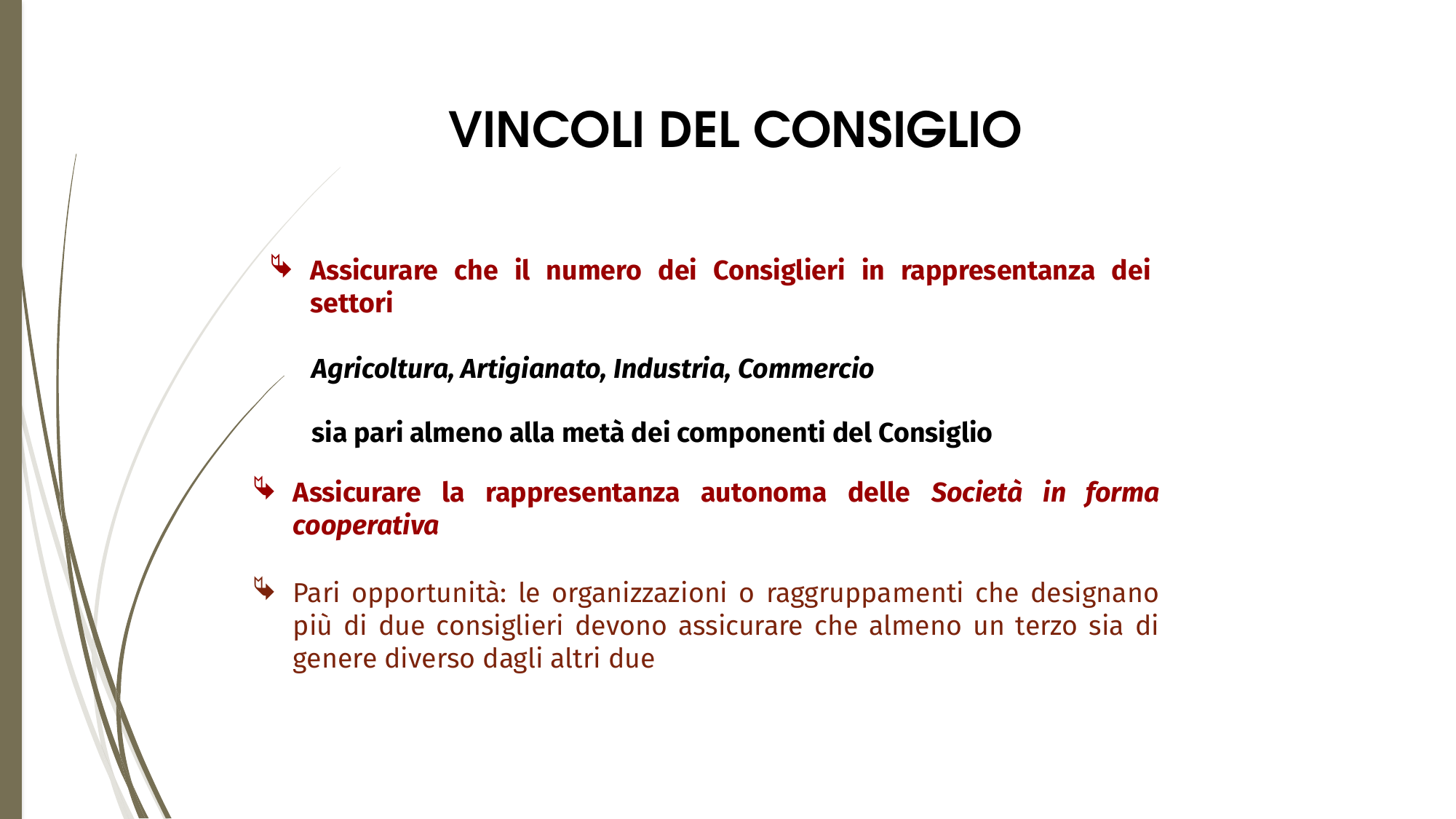

VINCOLI DEL CONSIGLIO
Assicurare che il numero dei Consiglieri in rappresentanza dei settori

Agricoltura, Artigianato, Industria, Commercio
sia pari almeno alla metà dei componenti del Consiglio

Assicurare la rappresentanza autonoma delle Società in forma cooperativa

Pari opportunità: le organizzazioni o raggruppamenti che designano più di due consiglieri devono assicurare che almeno un terzo sia di genere diverso dagli altri due